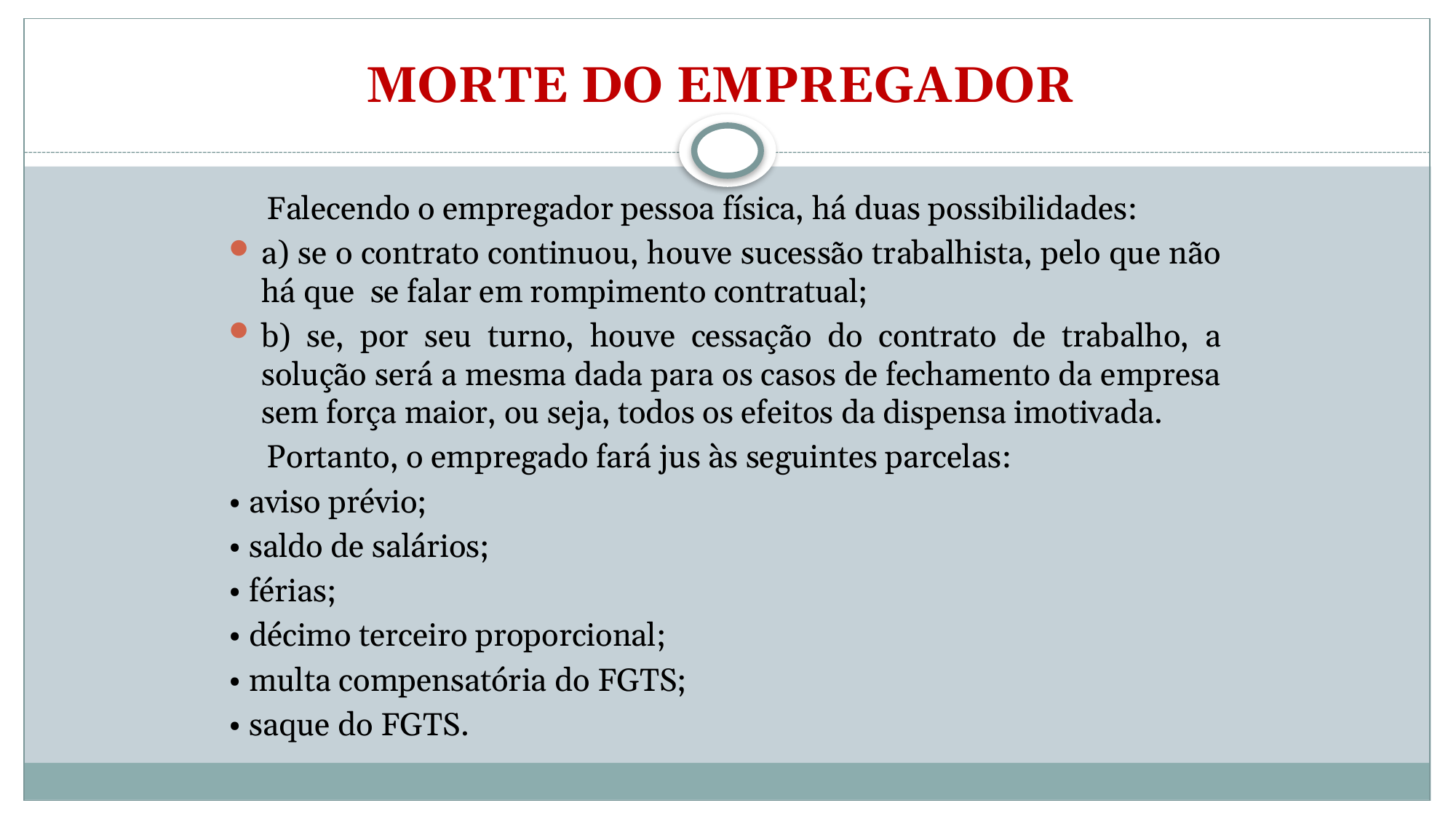

# MORTE DO EMPREGADOR
     Falecendo o empregador pessoa física, há duas possibilidades:
a) se o contrato continuou, houve sucessão trabalhista, pelo que não há que  se falar em rompimento contratual;
b) se, por seu turno, houve cessação do contrato de trabalho, a solução será a mesma dada para os casos de fechamento da empresa sem força maior, ou seja, todos os efeitos da dispensa imotivada.
     Portanto, o empregado fará jus às seguintes parcelas:
• aviso prévio;
• saldo de salários;
• férias;
• décimo terceiro proporcional;
• multa compensatória do FGTS;
• saque do FGTS.